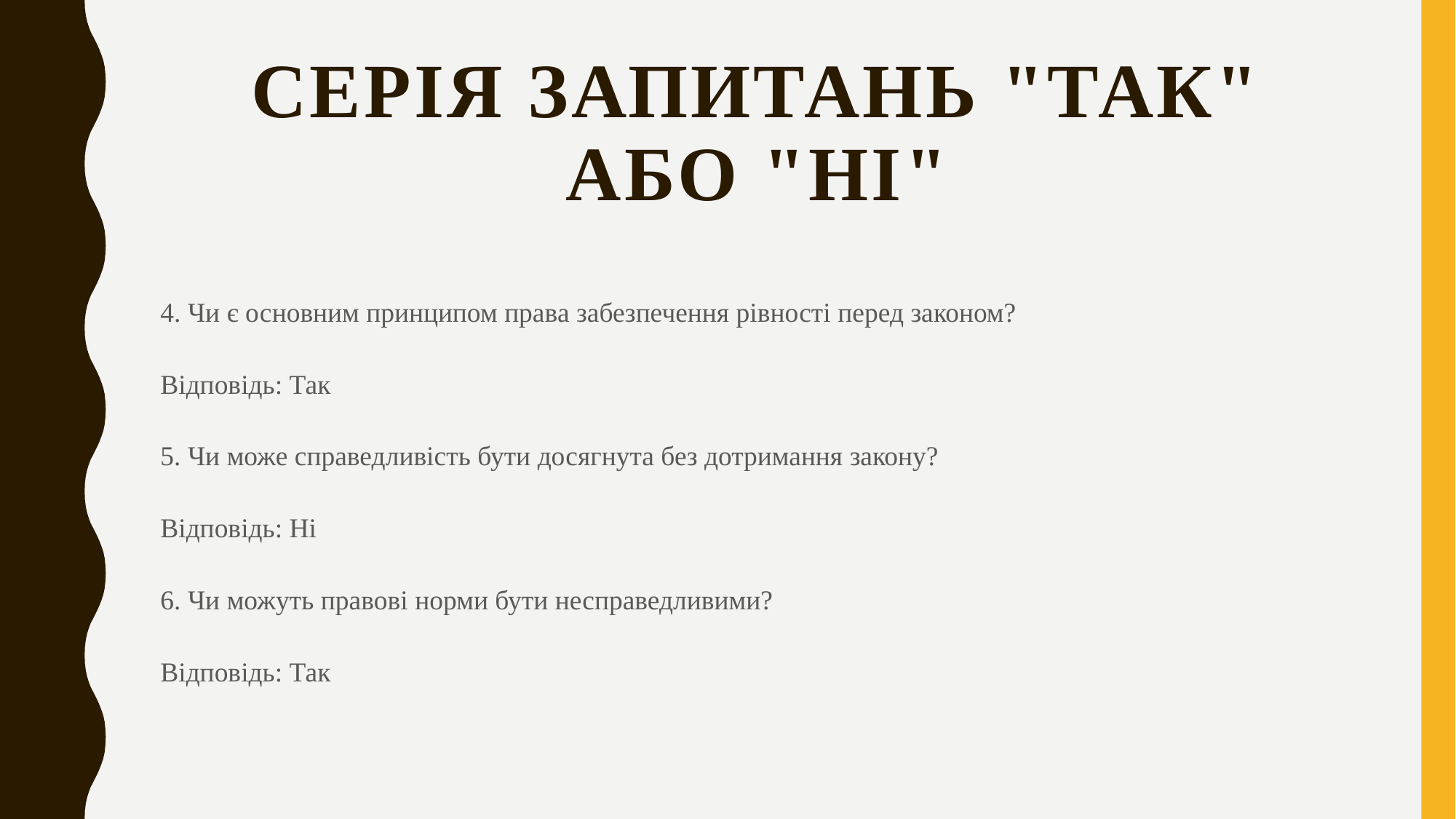

# Серія запитань "так" або "ні"
4. Чи є основним принципом права забезпечення рівності перед законом?
Відповідь: Так
5. Чи може справедливість бути досягнута без дотримання закону?
Відповідь: Ні
6. Чи можуть правові норми бути несправедливими?
Відповідь: Так